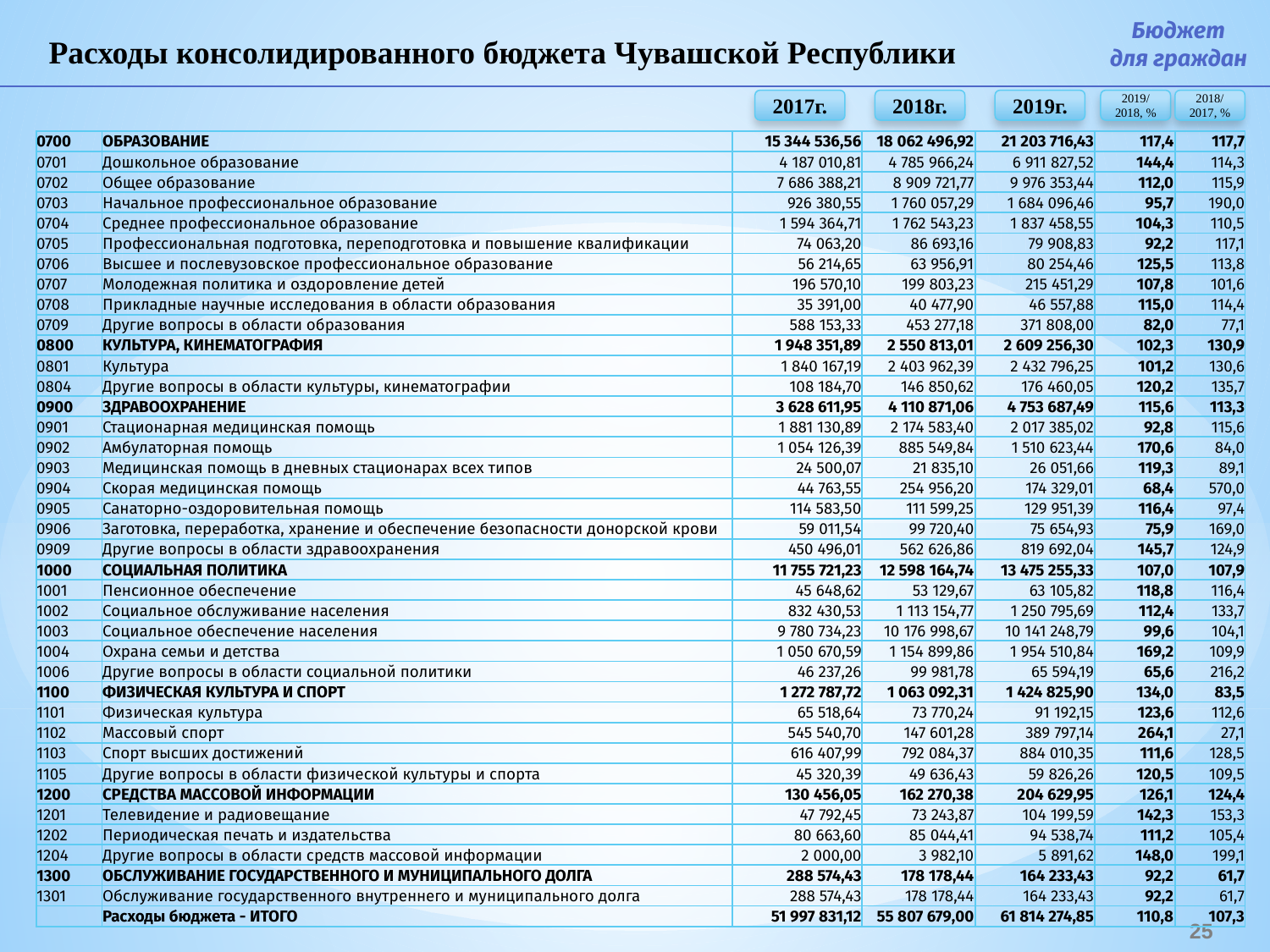

Бюджет
для граждан
Расходы консолидированного бюджета Чувашской Республики
2017г.
2018г.
2019г.
2019/ 2018, %
2018/ 2017, %
| 0700 | ОБРАЗОВАНИЕ | 15 344 536,56 | 18 062 496,92 | 21 203 716,43 | 117,4 | 117,7 |
| --- | --- | --- | --- | --- | --- | --- |
| 0701 | Дошкольное образование | 4 187 010,81 | 4 785 966,24 | 6 911 827,52 | 144,4 | 114,3 |
| 0702 | Общее образование | 7 686 388,21 | 8 909 721,77 | 9 976 353,44 | 112,0 | 115,9 |
| 0703 | Начальное профессиональное образование | 926 380,55 | 1 760 057,29 | 1 684 096,46 | 95,7 | 190,0 |
| 0704 | Среднее профессиональное образование | 1 594 364,71 | 1 762 543,23 | 1 837 458,55 | 104,3 | 110,5 |
| 0705 | Профессиональная подготовка, переподготовка и повышение квалификации | 74 063,20 | 86 693,16 | 79 908,83 | 92,2 | 117,1 |
| 0706 | Высшее и послевузовское профессиональное образование | 56 214,65 | 63 956,91 | 80 254,46 | 125,5 | 113,8 |
| 0707 | Молодежная политика и оздоровление детей | 196 570,10 | 199 803,23 | 215 451,29 | 107,8 | 101,6 |
| 0708 | Прикладные научные исследования в области образования | 35 391,00 | 40 477,90 | 46 557,88 | 115,0 | 114,4 |
| 0709 | Другие вопросы в области образования | 588 153,33 | 453 277,18 | 371 808,00 | 82,0 | 77,1 |
| 0800 | КУЛЬТУРА, КИНЕМАТОГРАФИЯ | 1 948 351,89 | 2 550 813,01 | 2 609 256,30 | 102,3 | 130,9 |
| 0801 | Культура | 1 840 167,19 | 2 403 962,39 | 2 432 796,25 | 101,2 | 130,6 |
| 0804 | Другие вопросы в области культуры, кинематографии | 108 184,70 | 146 850,62 | 176 460,05 | 120,2 | 135,7 |
| 0900 | ЗДРАВООХРАНЕНИЕ | 3 628 611,95 | 4 110 871,06 | 4 753 687,49 | 115,6 | 113,3 |
| 0901 | Стационарная медицинская помощь | 1 881 130,89 | 2 174 583,40 | 2 017 385,02 | 92,8 | 115,6 |
| 0902 | Амбулаторная помощь | 1 054 126,39 | 885 549,84 | 1 510 623,44 | 170,6 | 84,0 |
| 0903 | Медицинская помощь в дневных стационарах всех типов | 24 500,07 | 21 835,10 | 26 051,66 | 119,3 | 89,1 |
| 0904 | Скорая медицинская помощь | 44 763,55 | 254 956,20 | 174 329,01 | 68,4 | 570,0 |
| 0905 | Санаторно-оздоровительная помощь | 114 583,50 | 111 599,25 | 129 951,39 | 116,4 | 97,4 |
| 0906 | Заготовка, переработка, хранение и обеспечение безопасности донорской крови | 59 011,54 | 99 720,40 | 75 654,93 | 75,9 | 169,0 |
| 0909 | Другие вопросы в области здравоохранения | 450 496,01 | 562 626,86 | 819 692,04 | 145,7 | 124,9 |
| 1000 | СОЦИАЛЬНАЯ ПОЛИТИКА | 11 755 721,23 | 12 598 164,74 | 13 475 255,33 | 107,0 | 107,9 |
| 1001 | Пенсионное обеспечение | 45 648,62 | 53 129,67 | 63 105,82 | 118,8 | 116,4 |
| 1002 | Социальное обслуживание населения | 832 430,53 | 1 113 154,77 | 1 250 795,69 | 112,4 | 133,7 |
| 1003 | Социальное обеспечение населения | 9 780 734,23 | 10 176 998,67 | 10 141 248,79 | 99,6 | 104,1 |
| 1004 | Охрана семьи и детства | 1 050 670,59 | 1 154 899,86 | 1 954 510,84 | 169,2 | 109,9 |
| 1006 | Другие вопросы в области социальной политики | 46 237,26 | 99 981,78 | 65 594,19 | 65,6 | 216,2 |
| 1100 | ФИЗИЧЕСКАЯ КУЛЬТУРА И СПОРТ | 1 272 787,72 | 1 063 092,31 | 1 424 825,90 | 134,0 | 83,5 |
| 1101 | Физическая культура | 65 518,64 | 73 770,24 | 91 192,15 | 123,6 | 112,6 |
| 1102 | Массовый спорт | 545 540,70 | 147 601,28 | 389 797,14 | 264,1 | 27,1 |
| 1103 | Спорт высших достижений | 616 407,99 | 792 084,37 | 884 010,35 | 111,6 | 128,5 |
| 1105 | Другие вопросы в области физической культуры и спорта | 45 320,39 | 49 636,43 | 59 826,26 | 120,5 | 109,5 |
| 1200 | СРЕДСТВА МАССОВОЙ ИНФОРМАЦИИ | 130 456,05 | 162 270,38 | 204 629,95 | 126,1 | 124,4 |
| 1201 | Телевидение и радиовещание | 47 792,45 | 73 243,87 | 104 199,59 | 142,3 | 153,3 |
| 1202 | Периодическая печать и издательства | 80 663,60 | 85 044,41 | 94 538,74 | 111,2 | 105,4 |
| 1204 | Другие вопросы в области средств массовой информации | 2 000,00 | 3 982,10 | 5 891,62 | 148,0 | 199,1 |
| 1300 | ОБСЛУЖИВАНИЕ ГОСУДАРСТВЕННОГО И МУНИЦИПАЛЬНОГО ДОЛГА | 288 574,43 | 178 178,44 | 164 233,43 | 92,2 | 61,7 |
| 1301 | Обслуживание государственного внутреннего и муниципального долга | 288 574,43 | 178 178,44 | 164 233,43 | 92,2 | 61,7 |
|  | Расходы бюджета - ИТОГО | 51 997 831,12 | 55 807 679,00 | 61 814 274,85 | 110,8 | 107,3 |
25